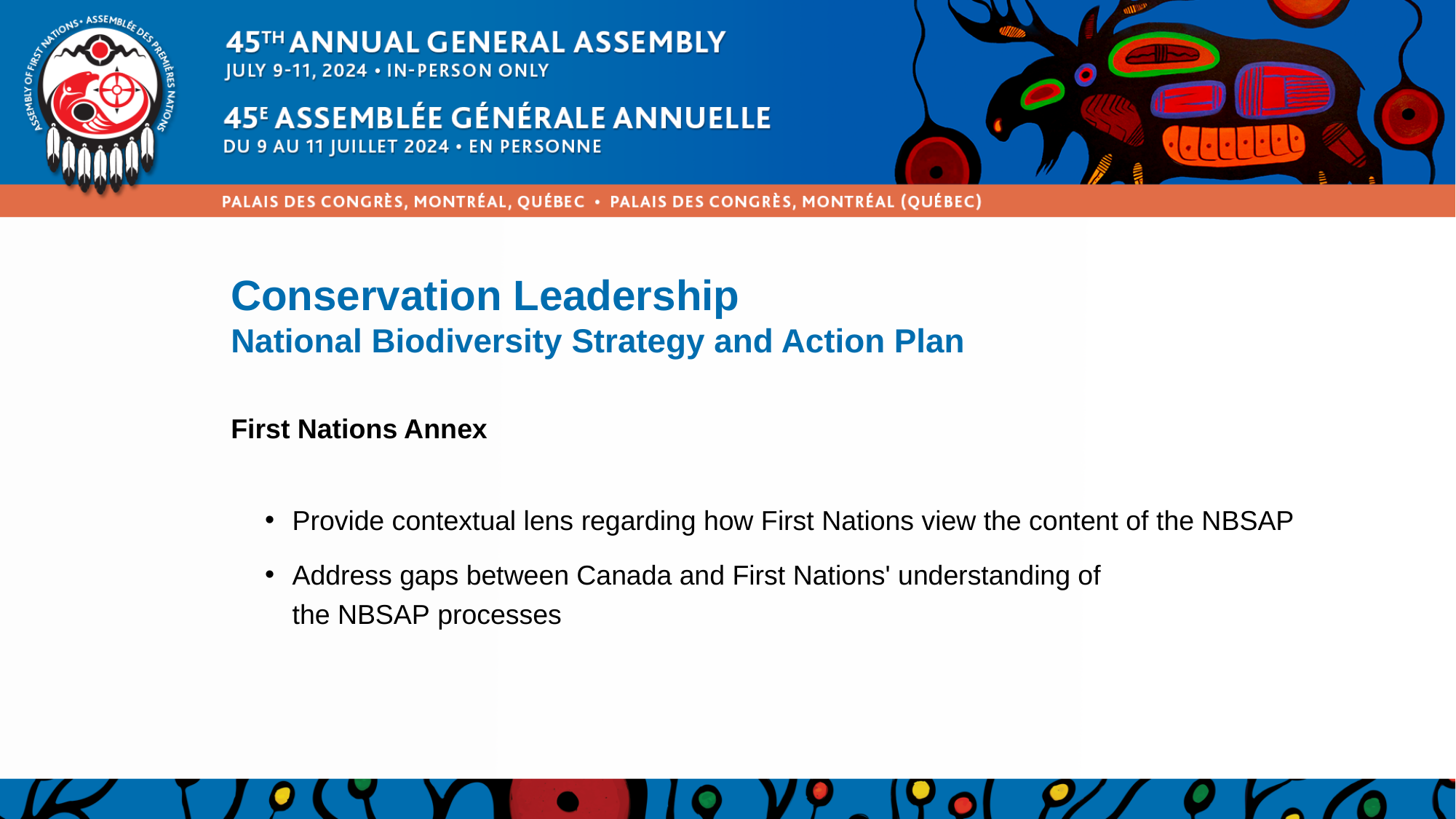

Conservation Leadership
National Biodiversity Strategy and Action Plan
First Nations Annex

Provide contextual lens regarding how First Nations view the content of the NBSAP
Address gaps between Canada and First Nations' understanding of the NBSAP processes